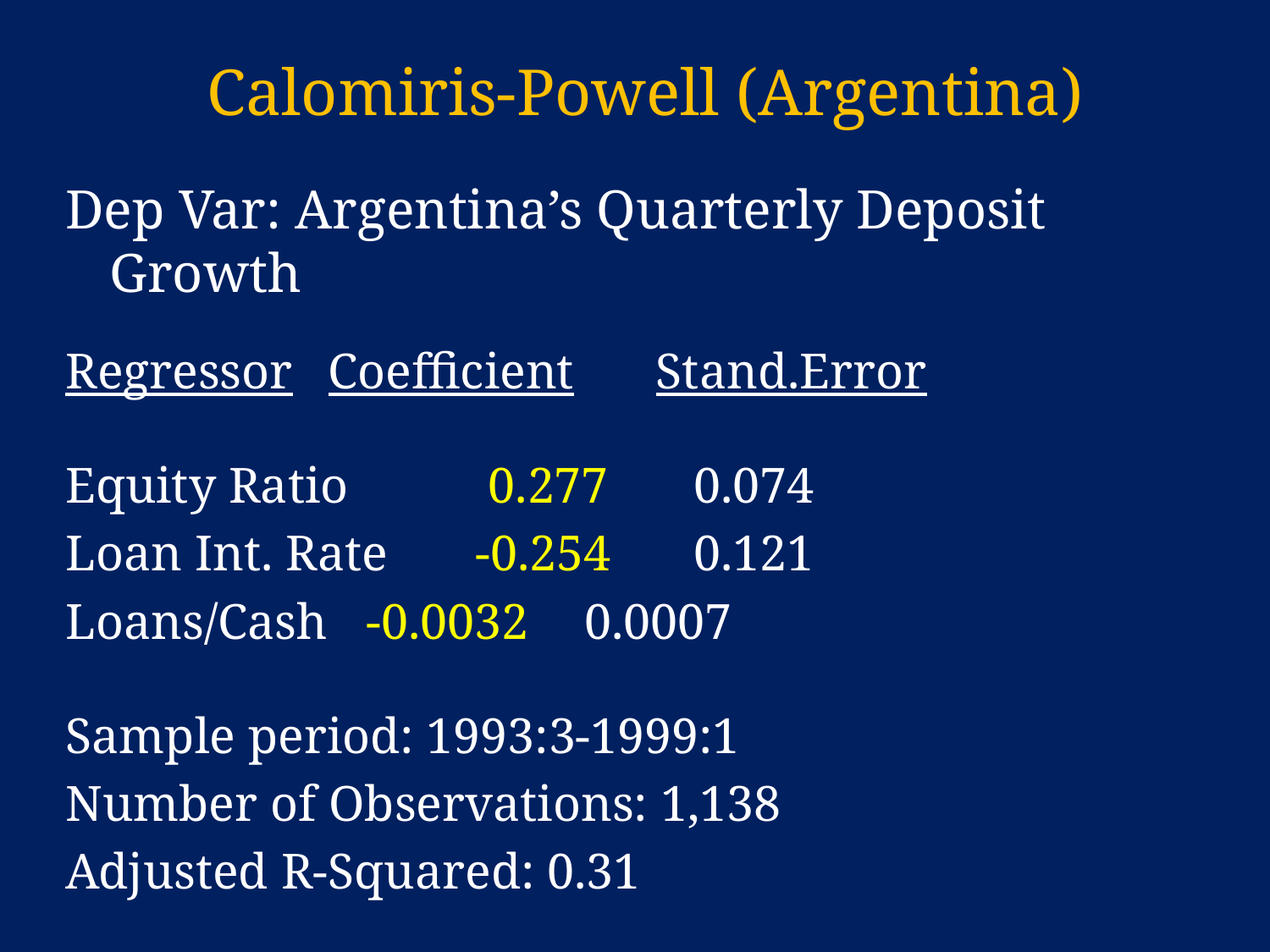

# Calomiris-Powell (Argentina)
Dep Var: Argentina’s Quarterly Deposit Growth

Regressor		Coefficient		Stand.Error

Equity Ratio	    0.277		   0.074
Loan Int. Rate	   -0.254		   0.121
Loans/Cash	   -0.0032		   0.0007

Sample period: 1993:3-1999:1
Number of Observations: 1,138
Adjusted R-Squared: 0.31